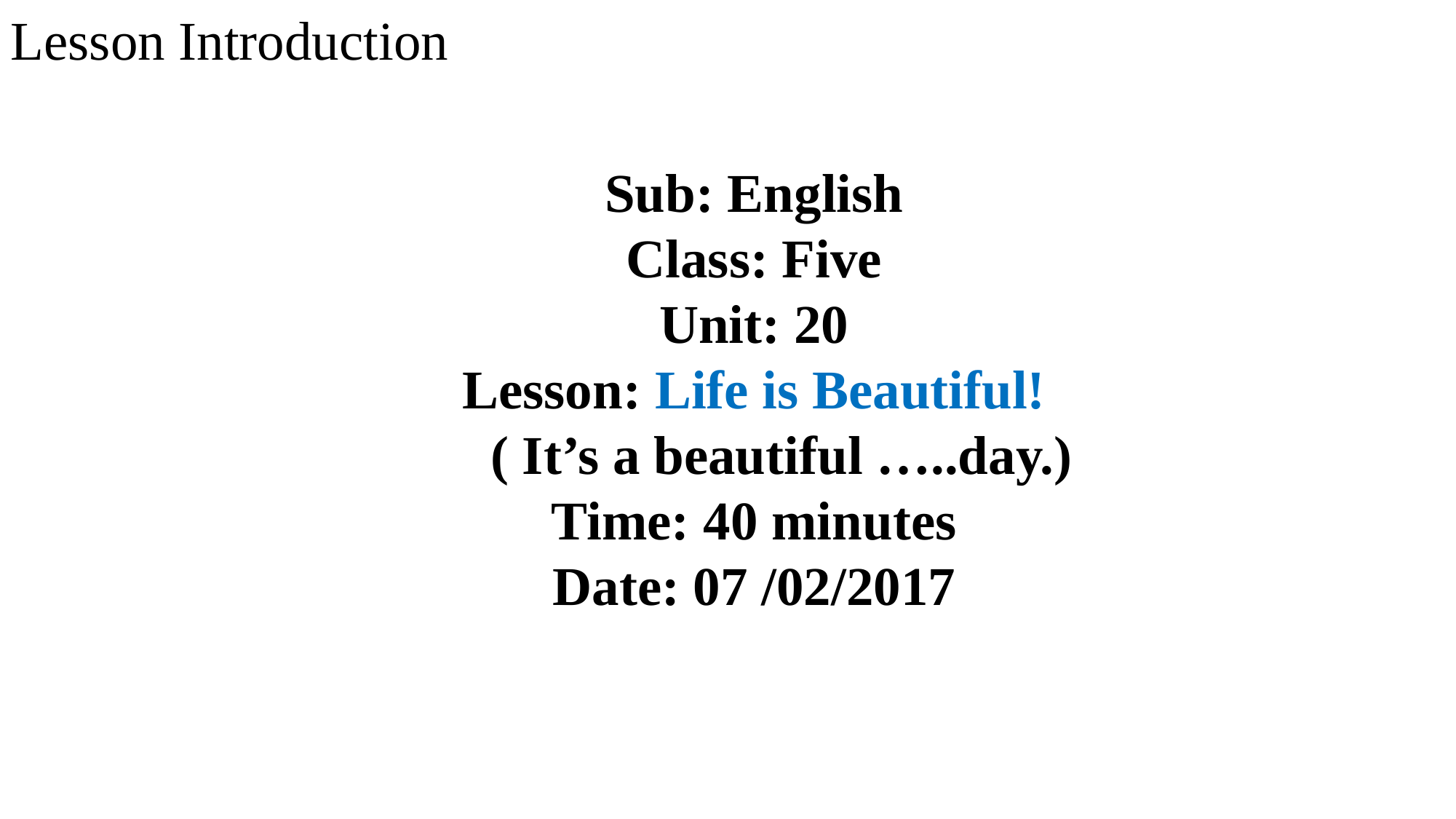

Lesson Introduction
Sub: English
Class: Five
Unit: 20
Lesson: Life is Beautiful!
    ( It’s a beautiful …..day.)
Time: 40 minutes
Date: 07 /02/2017